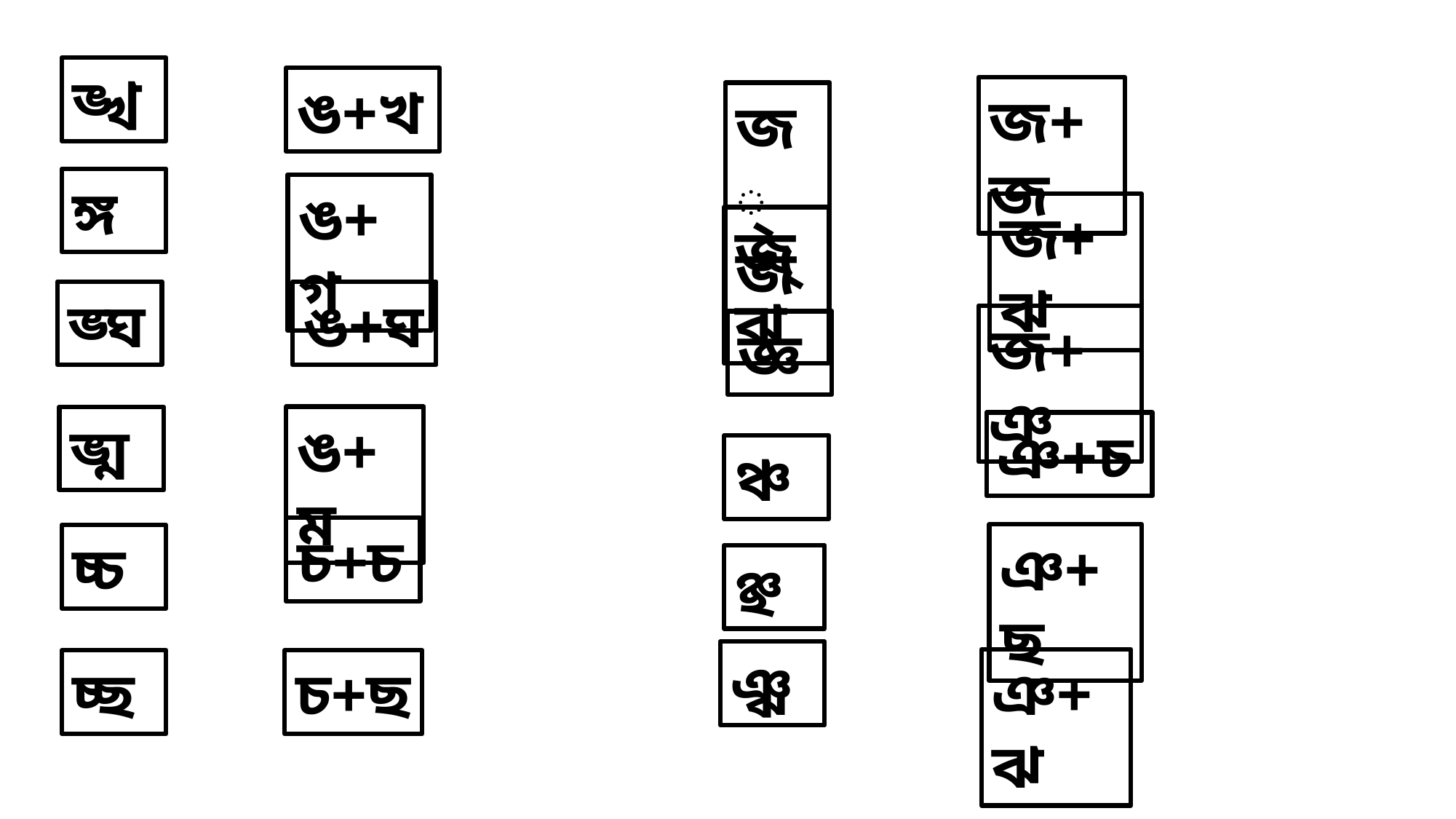

ঙ্খ
ঙ+খ
জ+জ
জ্জ
ঙ্গ
ঙ+গ
জ+ঝ
জ্‌ঝ
ঙ্ঘ
ঙ+ঘ
জ+ঞ
জ্ঞ
ঙ্ম
ঙ+ম
ঞ+চ
ঞ্চ
চ+চ
ঞ+ছ
চ্চ
ঞ্ছ
ঞ্ঝ
ঞ+ঝ
চ্ছ
চ+ছ